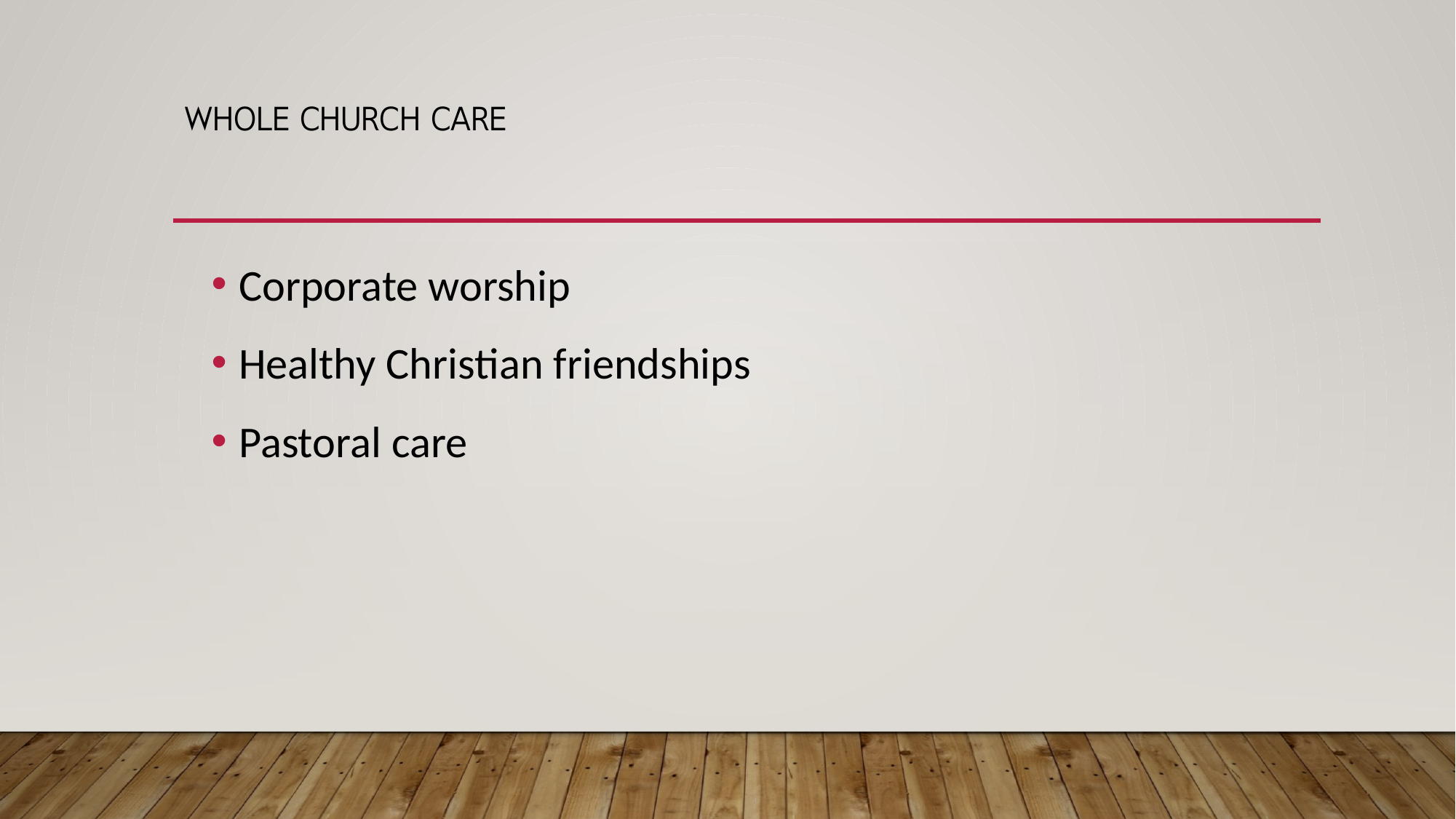

# Whole Church Care
Corporate worship
Healthy Christian friendships
Pastoral care